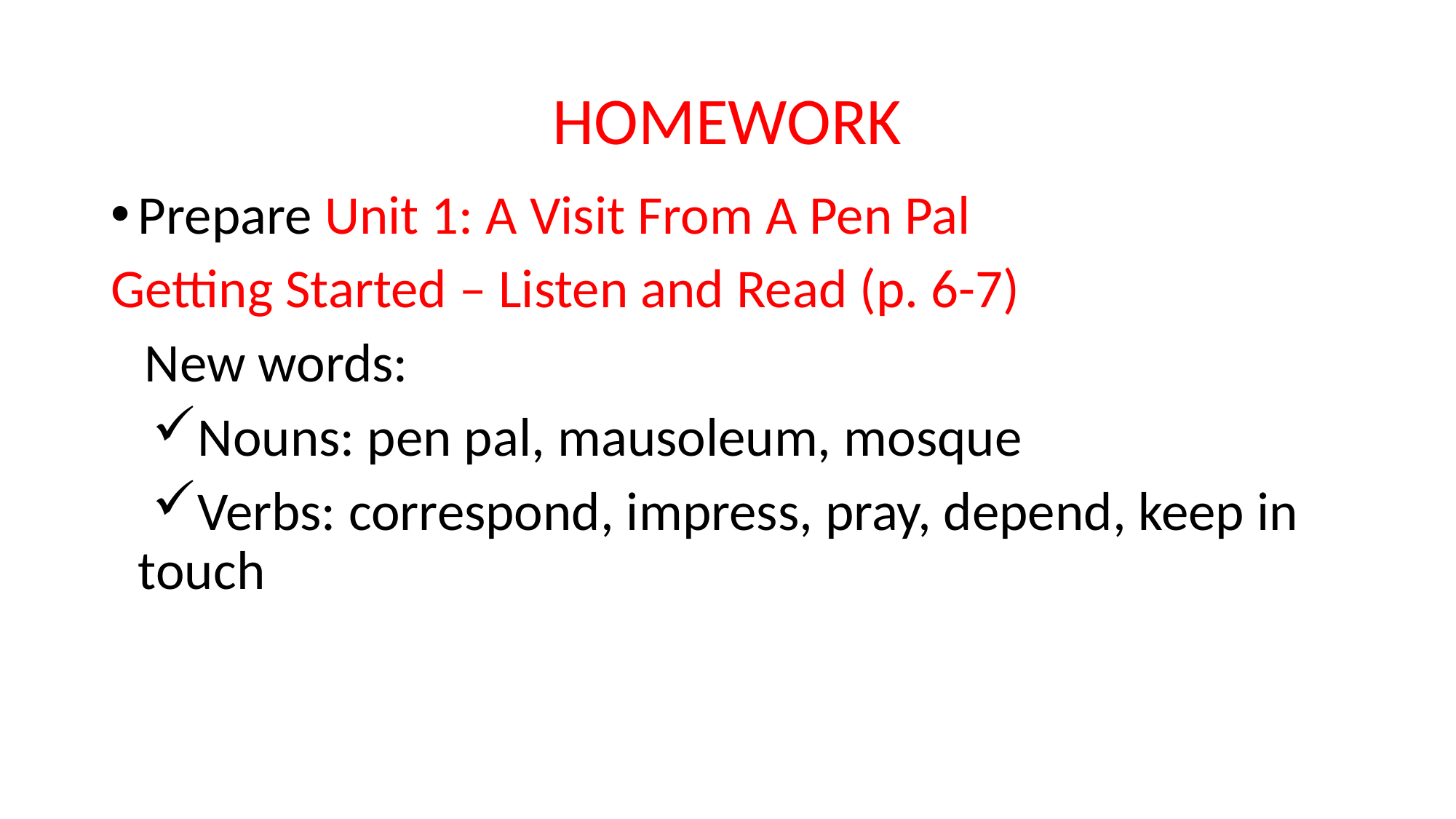

# HOMEWORK
Prepare Unit 1: A Visit From A Pen Pal
Getting Started – Listen and Read (p. 6-7)
New words:
Nouns: pen pal, mausoleum, mosque
Verbs: correspond, impress, pray, depend, keep in touch